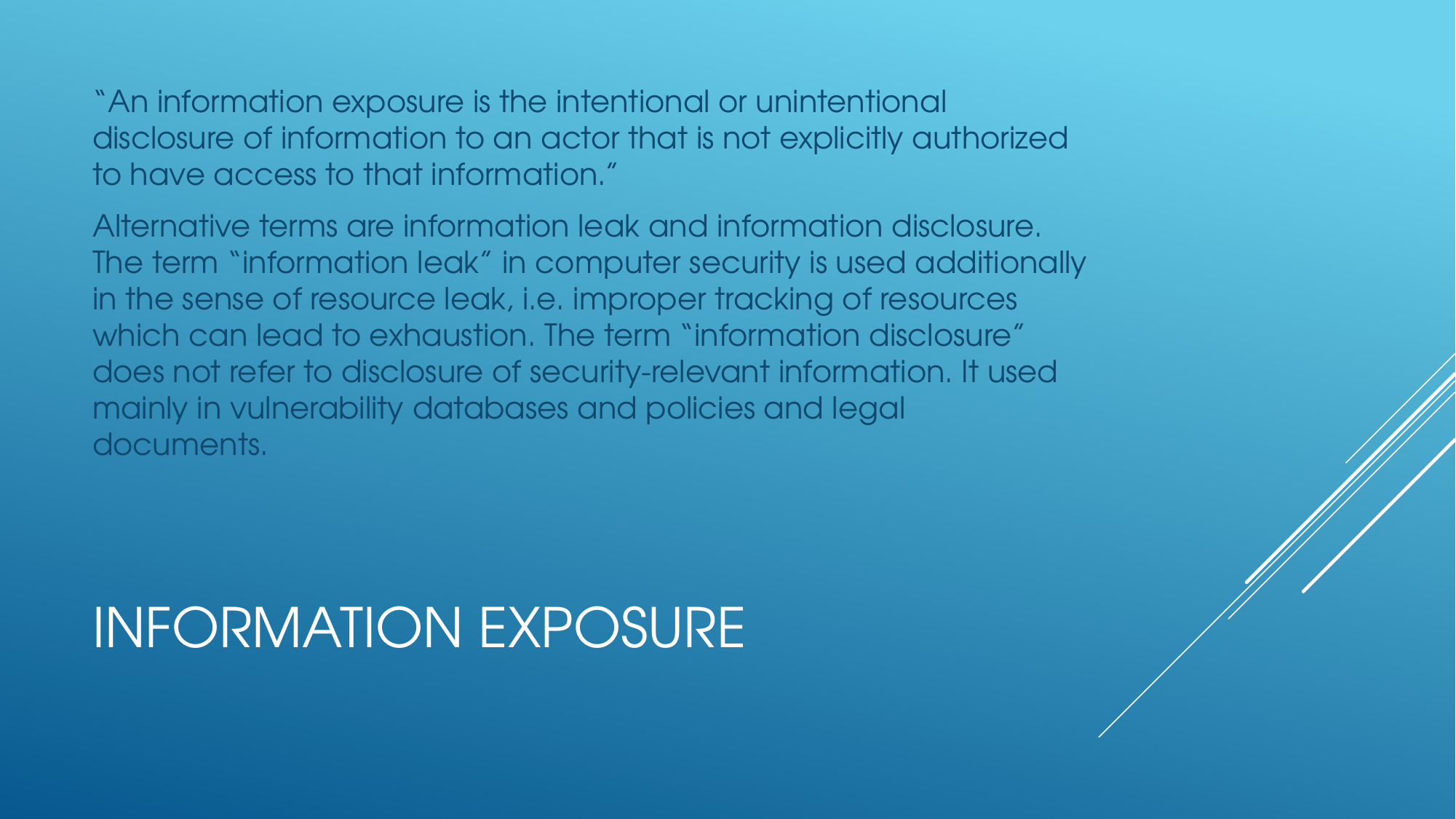

“An information exposure is the intentional or unintentional disclosure of information to an actor that is not explicitly authorized to have access to that information.”
Alternative terms are information leak and information disclosure. The term “information leak” in computer security is used additionally in the sense of resource leak, i.e. improper tracking of resources which can lead to exhaustion. The term “information disclosure” does not refer to disclosure of security-relevant information. It used mainly in vulnerability databases and policies and legal documents.

# information exposure